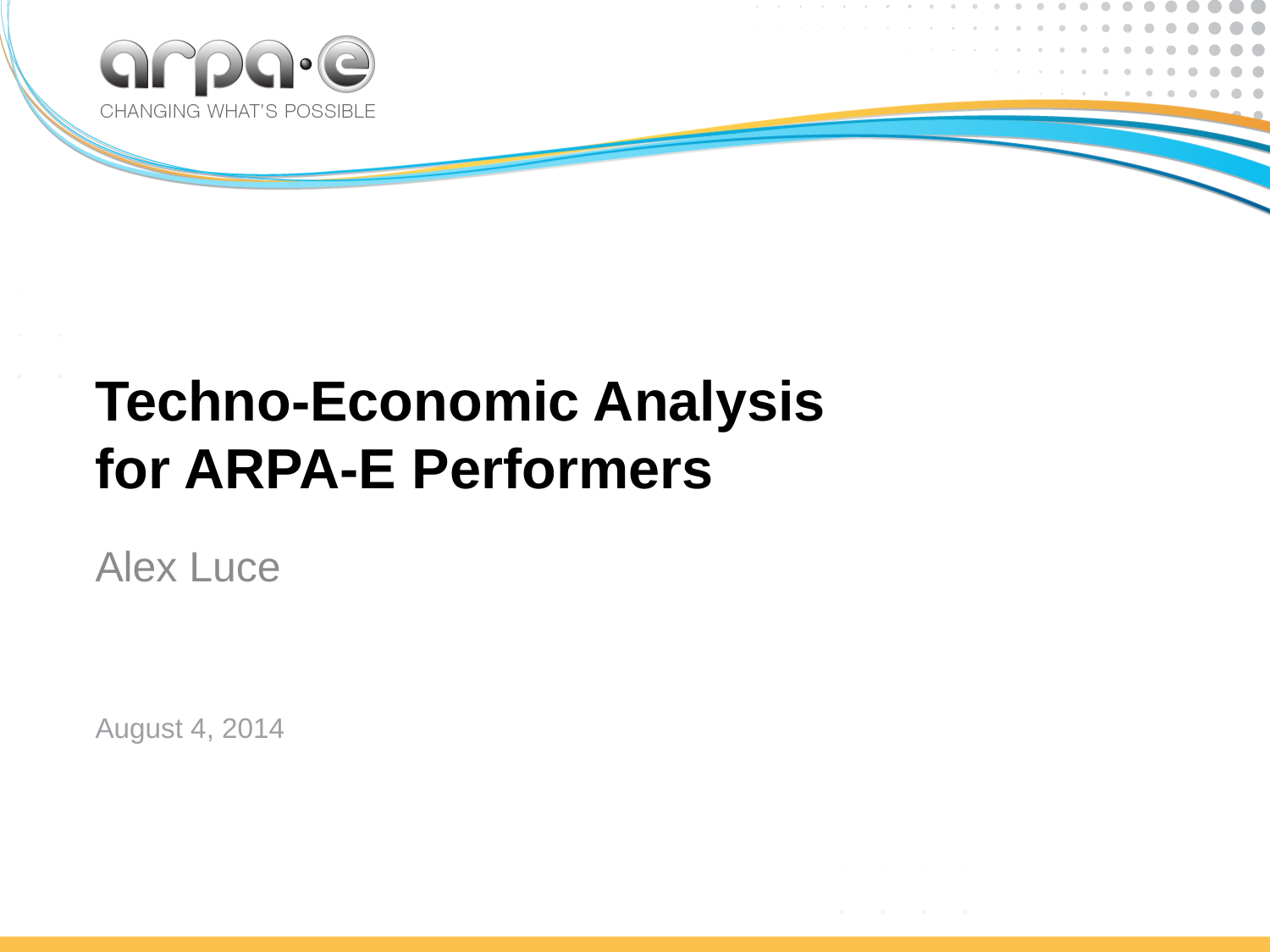

# Techno-Economic Analysis for ARPA-E Performers
Alex Luce
August 4, 2014